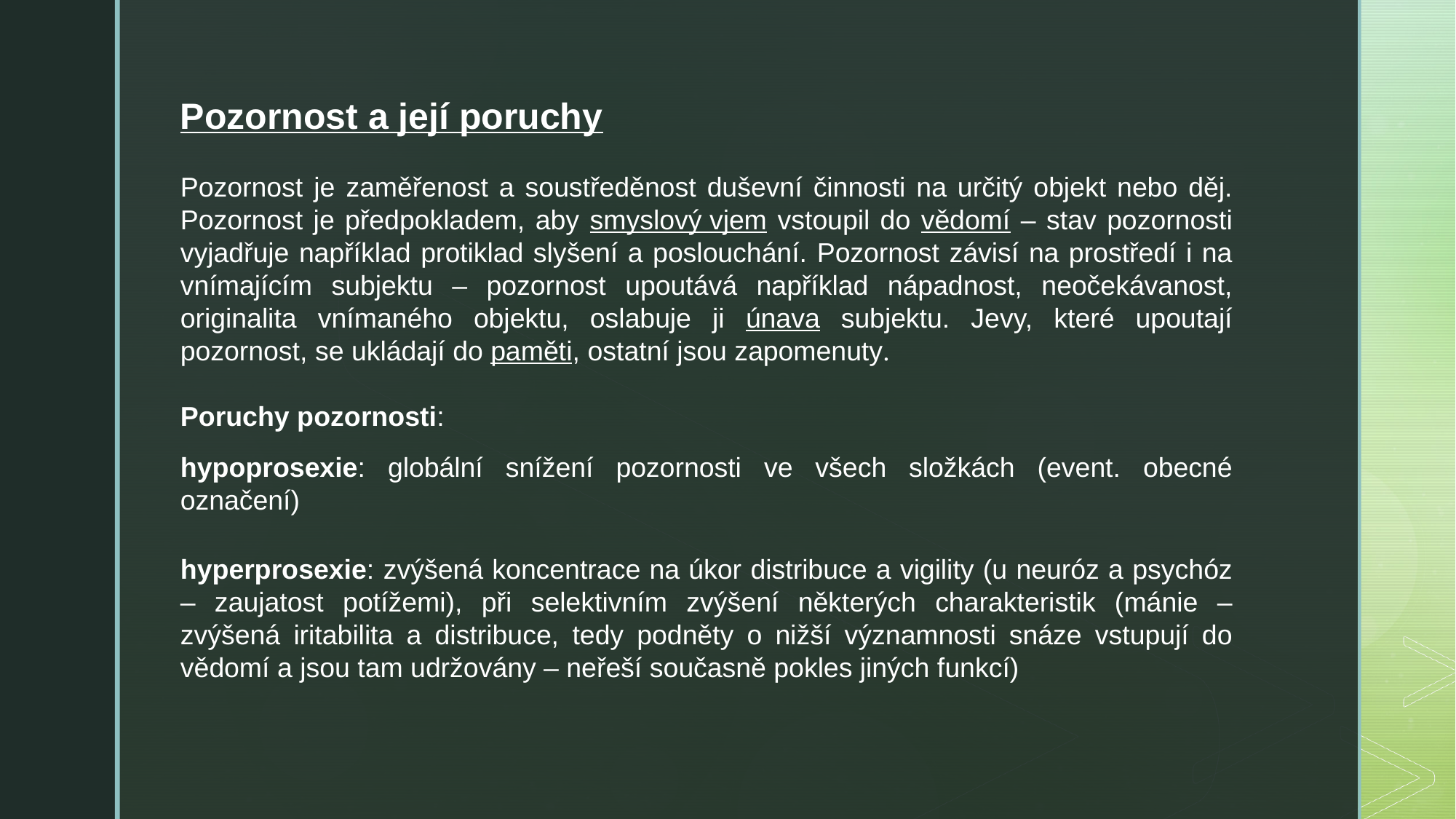

Pozornost a její poruchy

Pozornost je zaměřenost a soustředěnost duševní činnosti na určitý objekt nebo děj. Pozornost je předpokladem, aby smyslový vjem vstoupil do vědomí – stav pozornosti vyjadřuje například protiklad slyšení a poslouchání. Pozornost závisí na prostředí i na vnímajícím subjektu – pozornost upoutává například nápadnost, neočekávanost, originalita vnímaného objektu, oslabuje ji únava subjektu. Jevy, které upoutají pozornost, se ukládají do paměti, ostatní jsou zapomenuty.

Poruchy pozornosti:
hypoprosexie: globální snížení pozornosti ve všech složkách (event. obecné označení)
hyperprosexie: zvýšená koncentrace na úkor distribuce a vigility (u neuróz a psychóz – zaujatost potížemi), při selektivním zvýšení některých charakteristik (mánie – zvýšená iritabilita a distribuce, tedy podněty o nižší významnosti snáze vstupují do vědomí a jsou tam udržovány – neřeší současně pokles jiných funkcí)